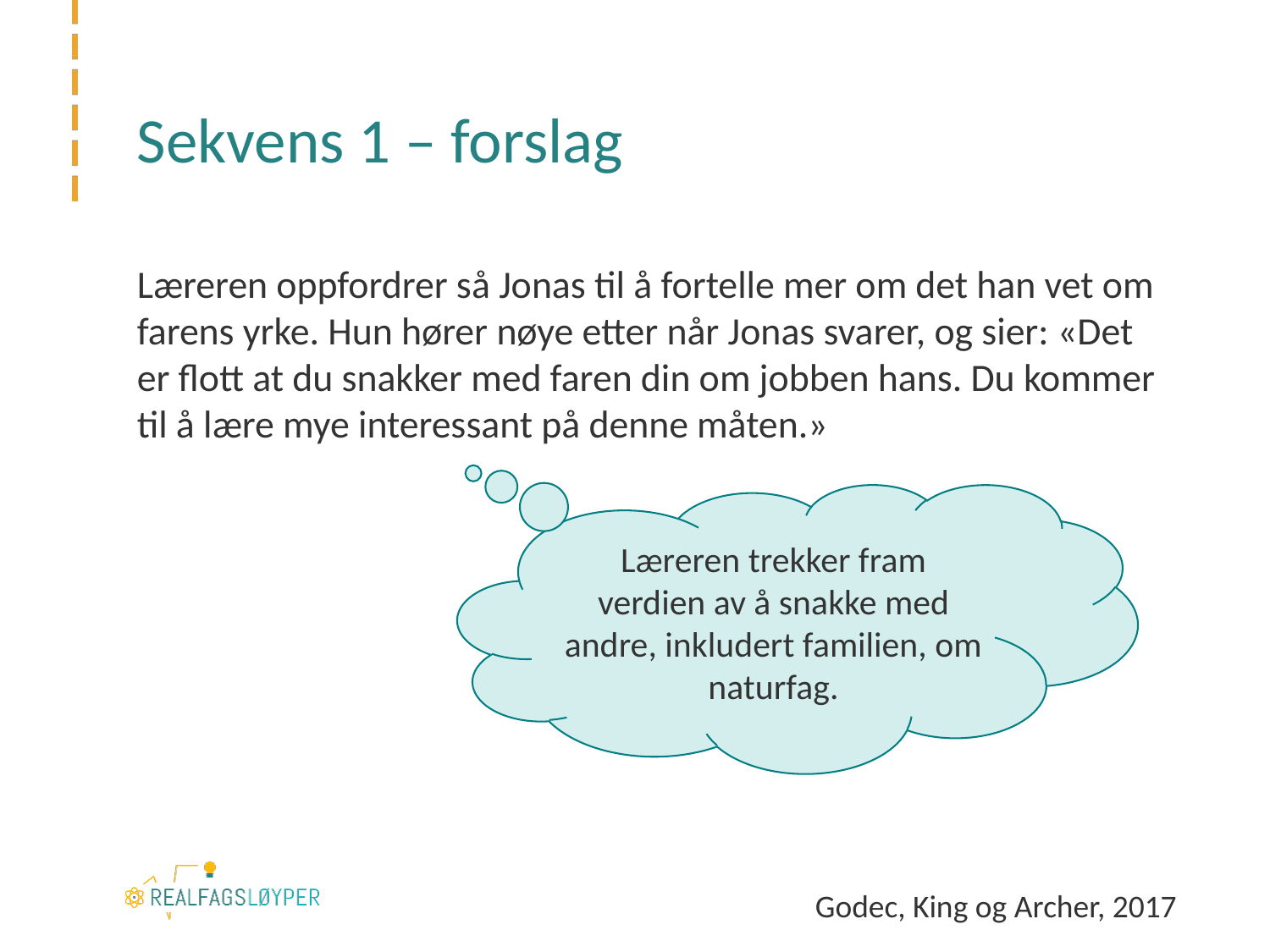

# Sekvens 1 – forslag
Læreren oppfordrer så Jonas til å fortelle mer om det han vet om farens yrke. Hun hører nøye etter når Jonas svarer, og sier: «Det er flott at du snakker med faren din om jobben hans. Du kommer til å lære mye interessant på denne måten.»
Læreren trekker fram verdien av å snakke med andre, inkludert familien, om naturfag.
Godec, King og Archer, 2017